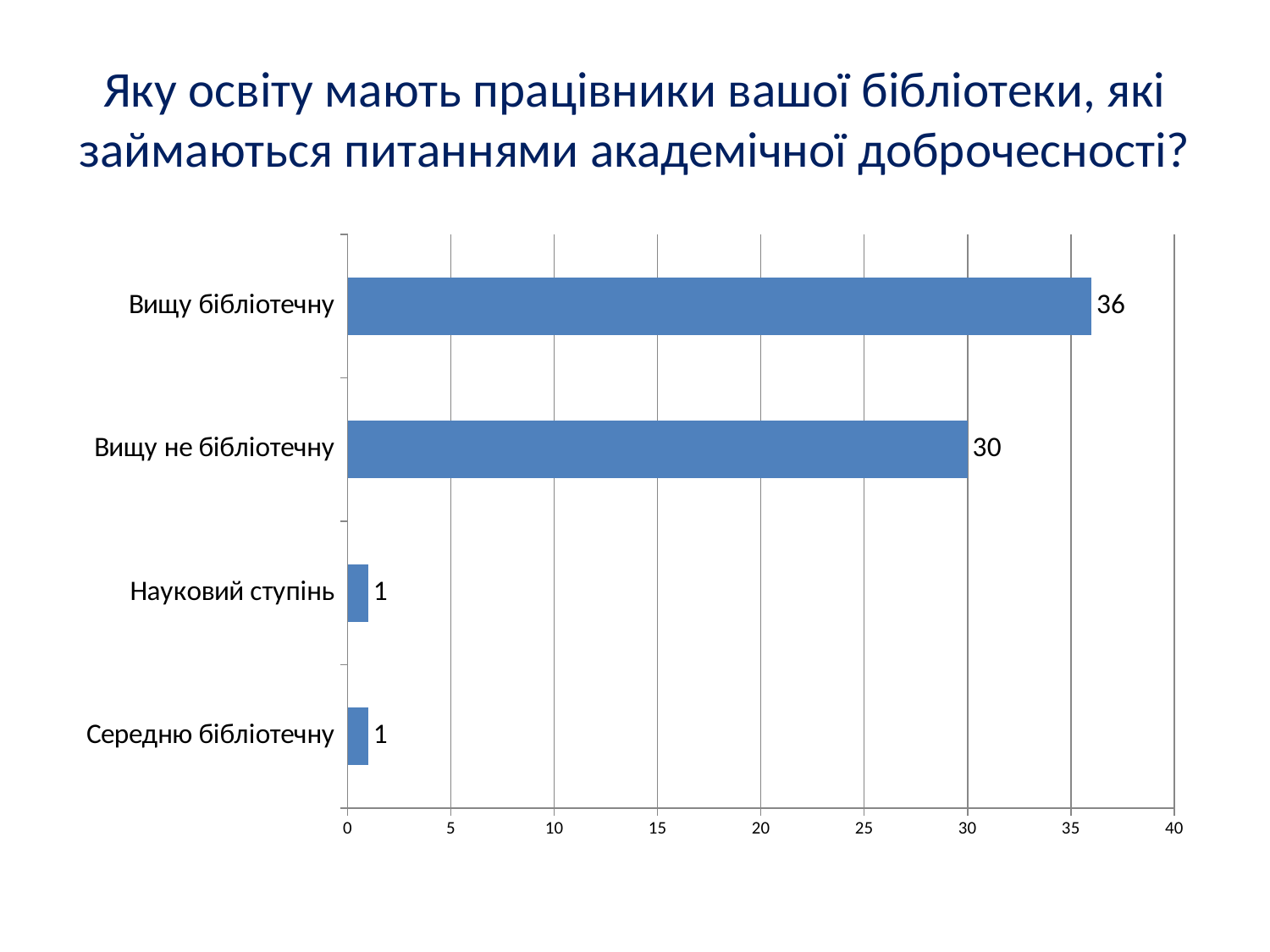

# Яку освіту мають працівники вашої бібліотеки, які займаються питаннями академічної доброчесності?

### Chart

| Category |  |
|---|---|
| Середню бібліотечну | 1.0 |
| Науковий ступінь | 1.0 |
| Вищу не бібліотечну | 30.0 |
| Вищу бібліотечну | 36.0 |